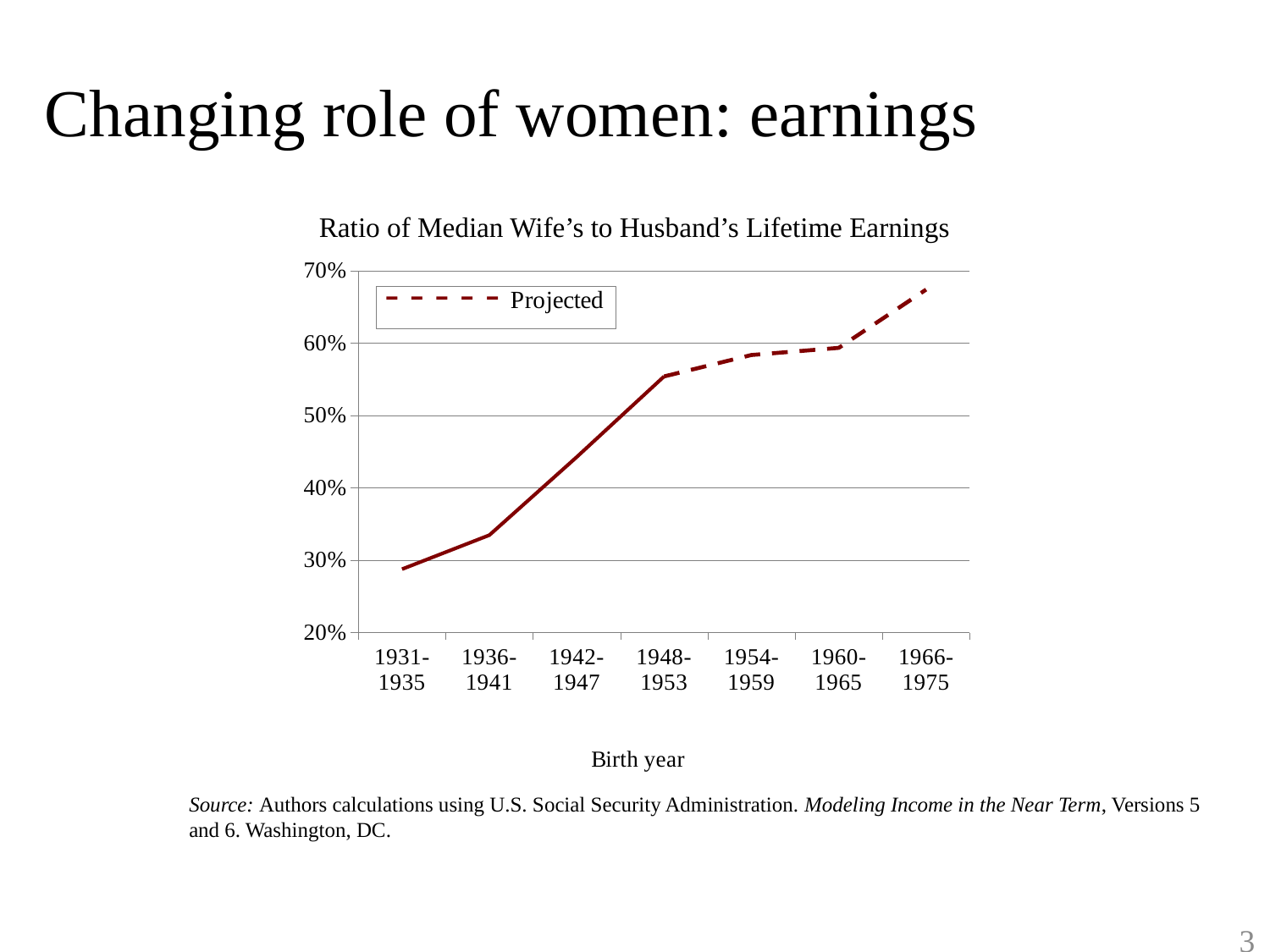

# Changing role of women: earnings
Ratio of Median Wife’s to Husband’s Lifetime Earnings

[unsupported chart]

Source: Authors calculations using U.S. Social Security Administration. Modeling Income in the Near Term, Versions 5
and 6. Washington, DC.
3